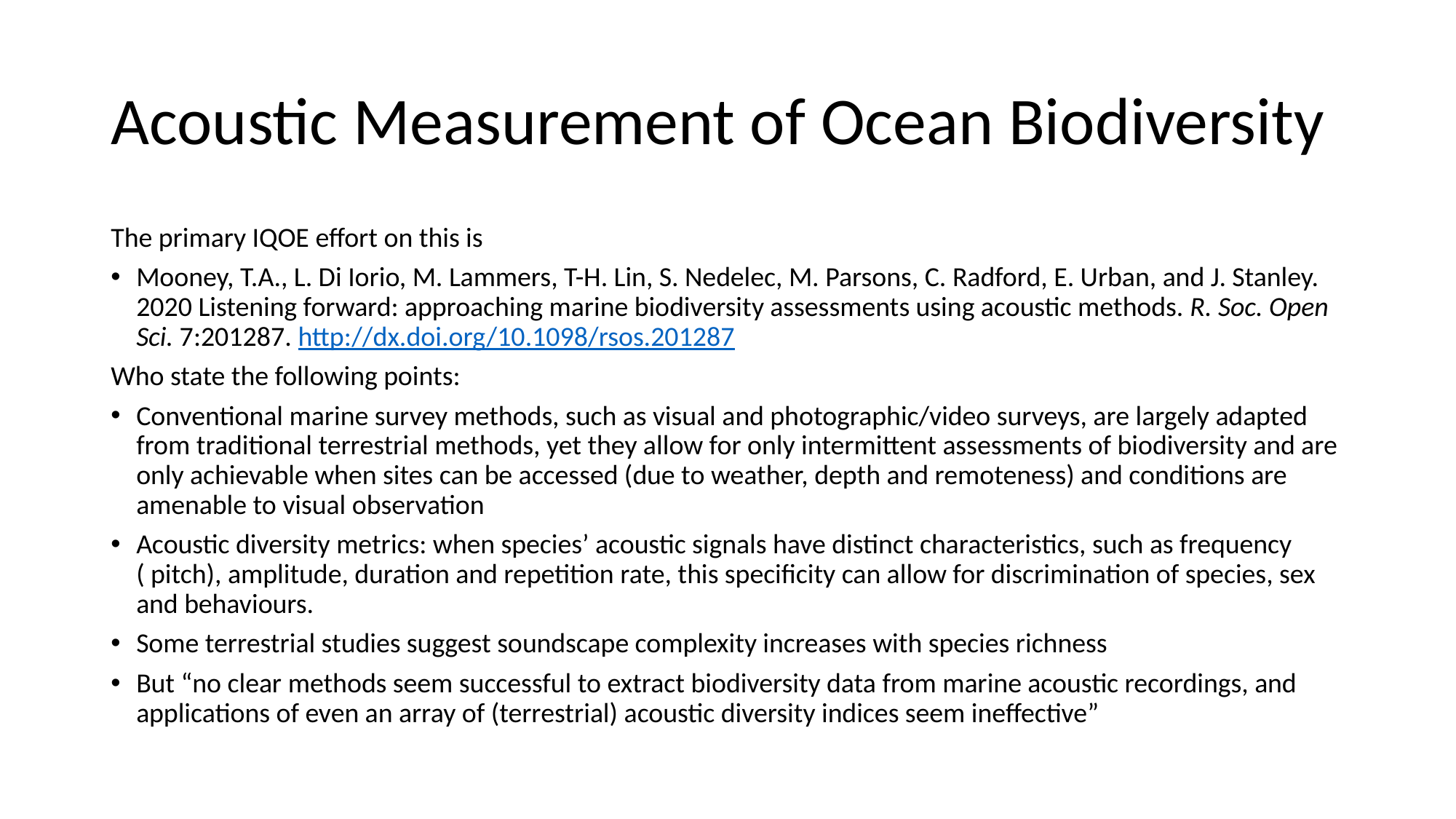

# Acoustic Measurement of Ocean Biodiversity
The primary IQOE effort on this is
Mooney, T.A., L. Di Iorio, M. Lammers, T-H. Lin, S. Nedelec, M. Parsons, C. Radford, E. Urban, and J. Stanley. 2020 Listening forward: approaching marine biodiversity assessments using acoustic methods. R. Soc. Open Sci. 7:201287. http://dx.doi.org/10.1098/rsos.201287
Who state the following points:
Conventional marine survey methods, such as visual and photographic/video surveys, are largely adapted from traditional terrestrial methods, yet they allow for only intermittent assessments of biodiversity and are only achievable when sites can be accessed (due to weather, depth and remoteness) and conditions are amenable to visual observation
Acoustic diversity metrics: when species’ acoustic signals have distinct characteristics, such as frequency ( pitch), amplitude, duration and repetition rate, this specificity can allow for discrimination of species, sex and behaviours.
Some terrestrial studies suggest soundscape complexity increases with species richness
But “no clear methods seem successful to extract biodiversity data from marine acoustic recordings, and applications of even an array of (terrestrial) acoustic diversity indices seem ineffective”